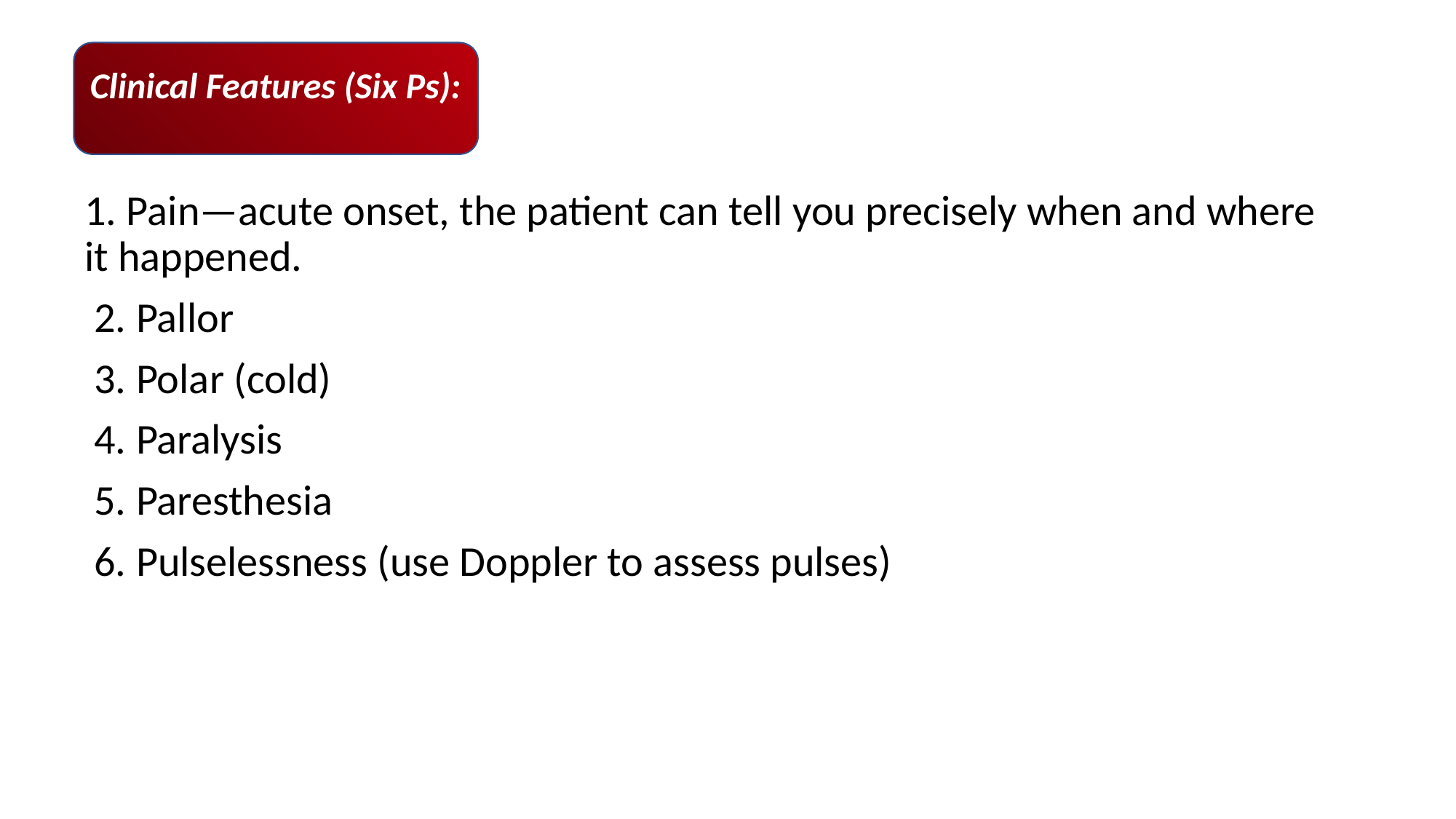

Clinical Features (Six Ps):

1. Pain—acute onset, the patient can tell you precisely when and where it happened.
 2. Pallor
 3. Polar (cold)
 4. Paralysis
 5. Paresthesia
 6. Pulselessness (use Doppler to assess pulses)